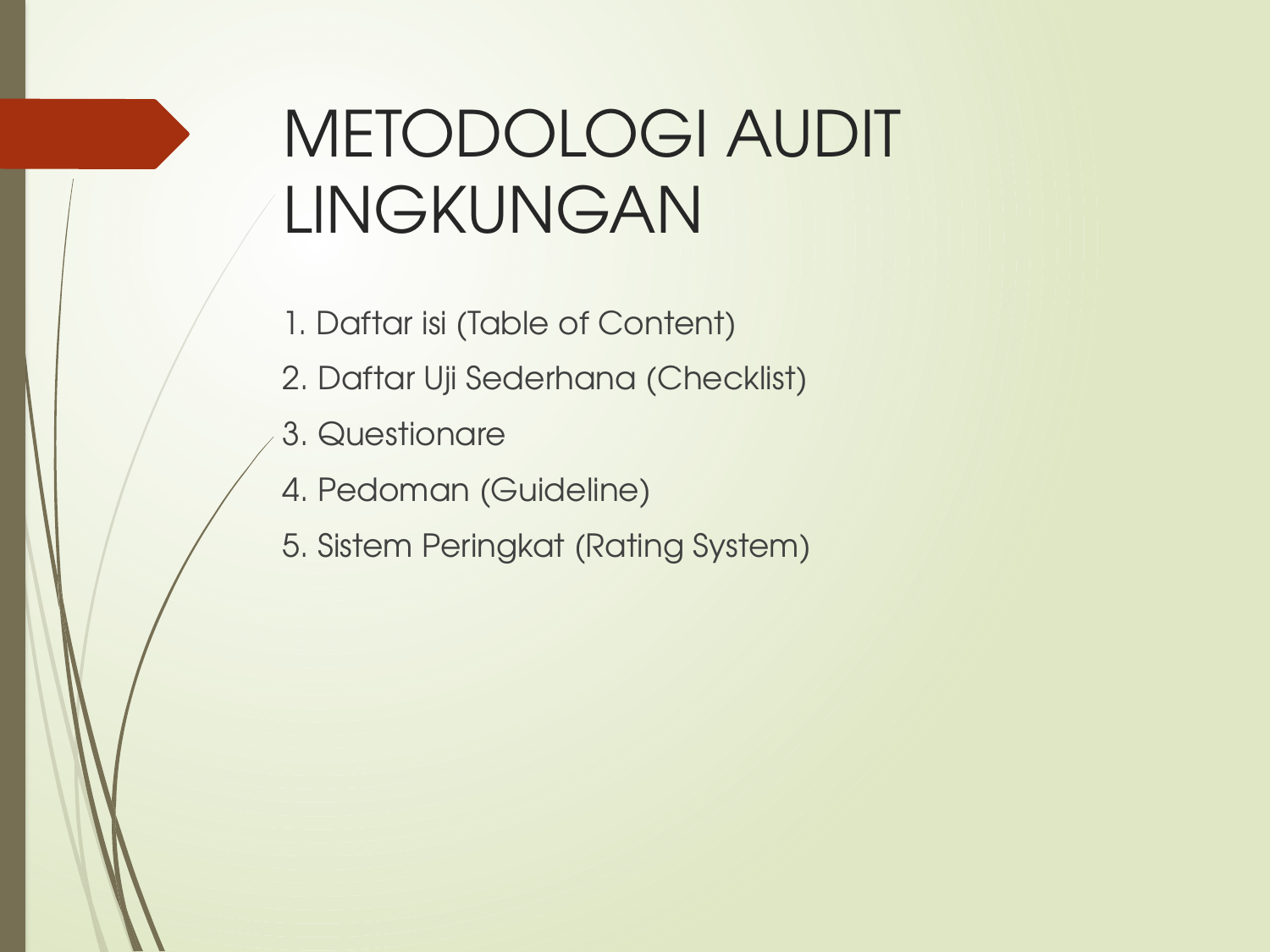

# METODOLOGI AUDIT LINGKUNGAN
1. Daftar isi (Table of Content)
2. Daftar Uji Sederhana (Checklist)
3. Questionare
4. Pedoman (Guideline)
5. Sistem Peringkat (Rating System)